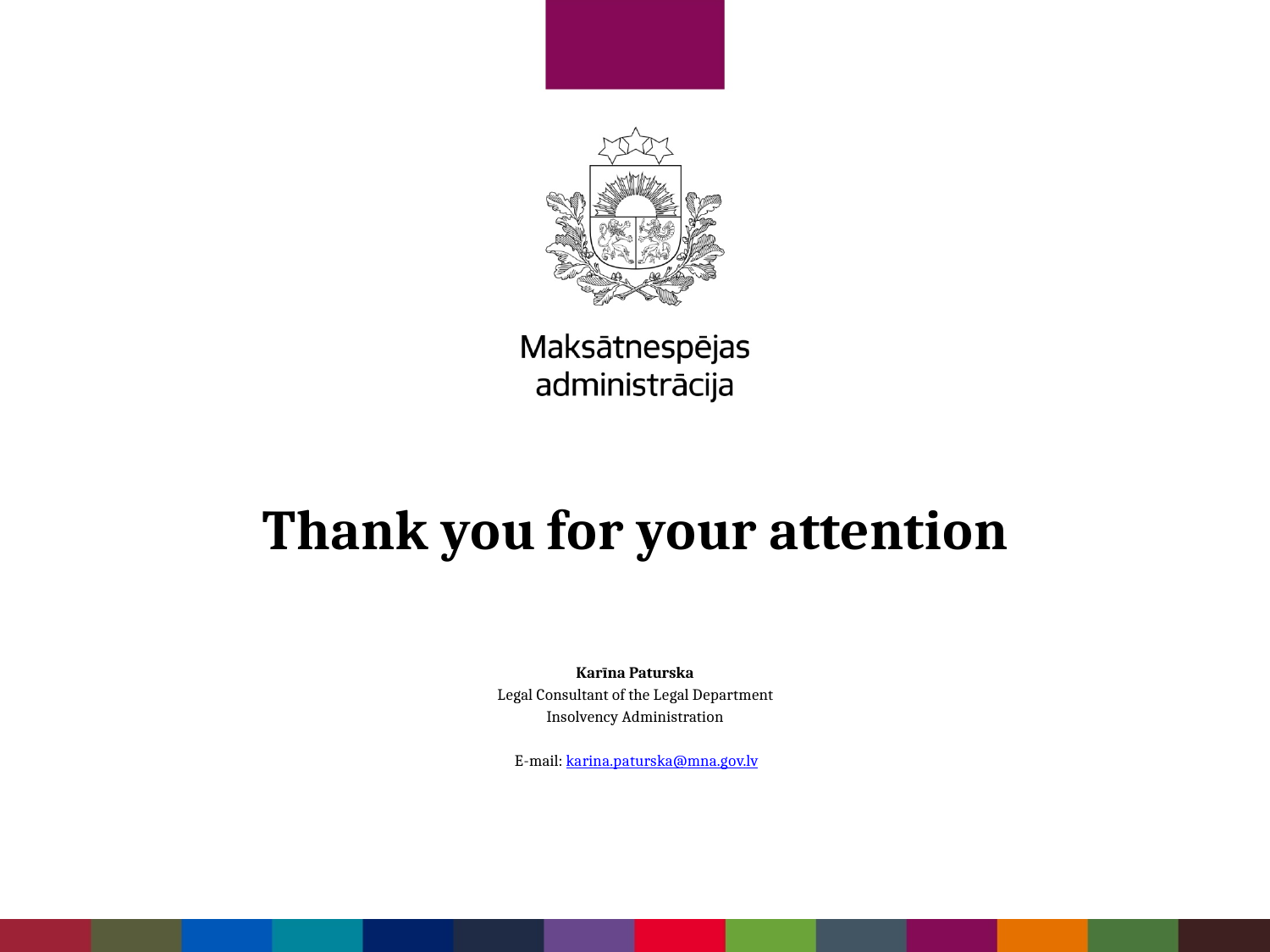

# Thank you for your attention
Karīna Paturska
Legal Consultant of the Legal Department
Insolvency Administration

E-mail: karina.paturska@mna.gov.lv